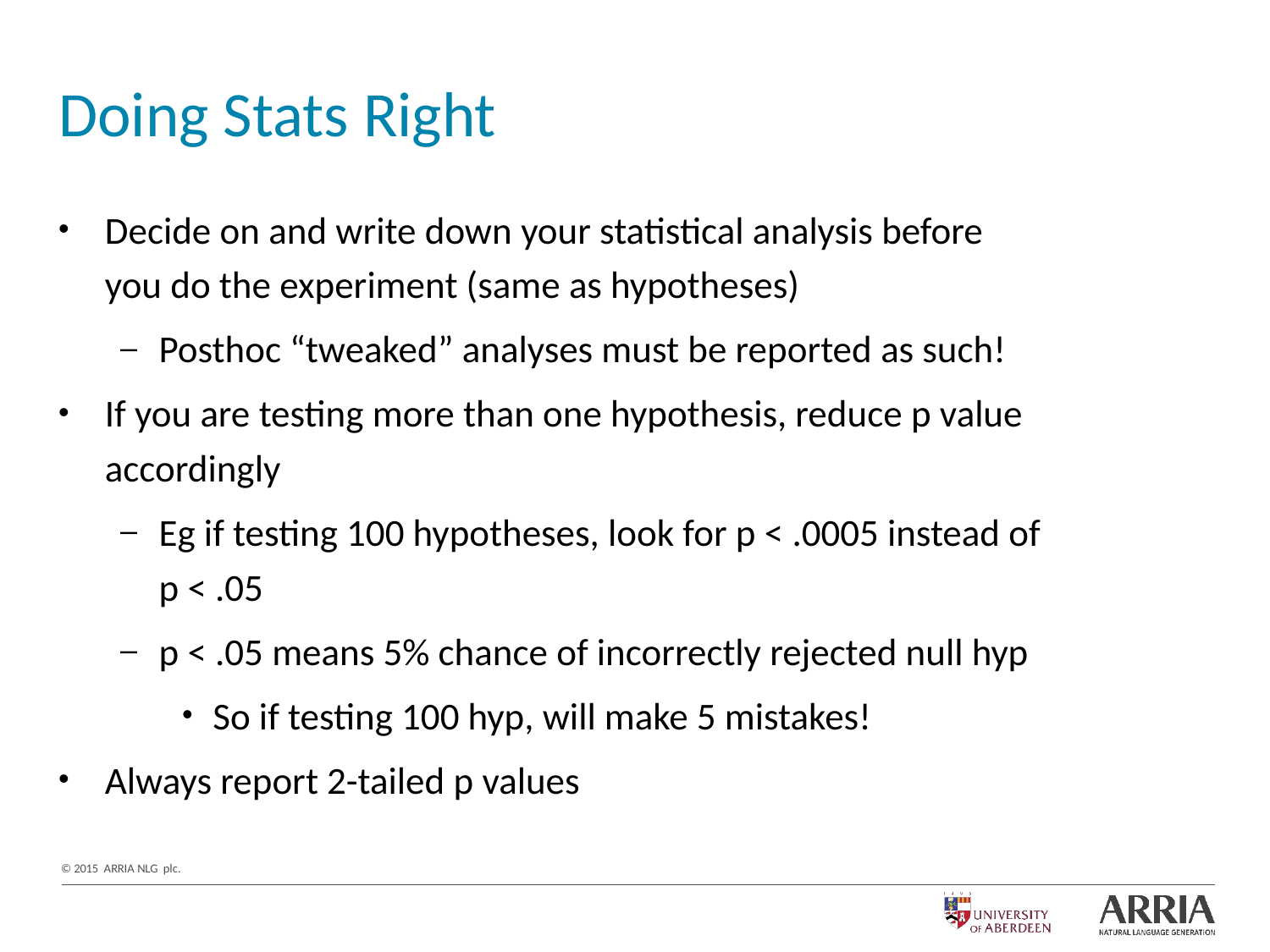

# Doing Stats Right
Decide on and write down your statistical analysis before you do the experiment (same as hypotheses)
Posthoc “tweaked” analyses must be reported as such!
If you are testing more than one hypothesis, reduce p value accordingly
Eg if testing 100 hypotheses, look for p < .0005 instead of p < .05
p < .05 means 5% chance of incorrectly rejected null hyp
So if testing 100 hyp, will make 5 mistakes!
Always report 2-tailed p values